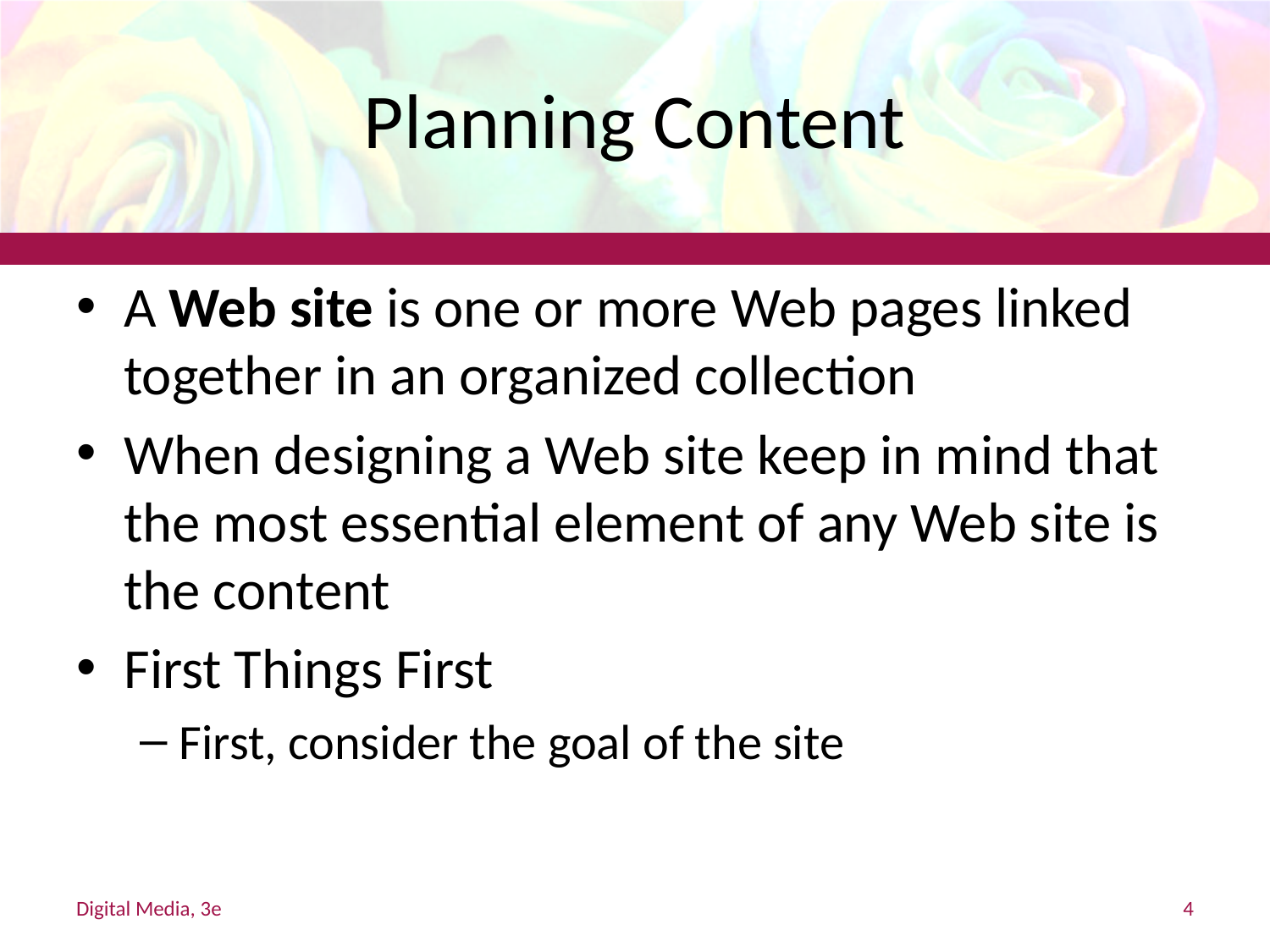

# Planning Content
A Web site is one or more Web pages linked together in an organized collection
When designing a Web site keep in mind that the most essential element of any Web site is the content
First Things First
First, consider the goal of the site

Digital Media, 3e
4